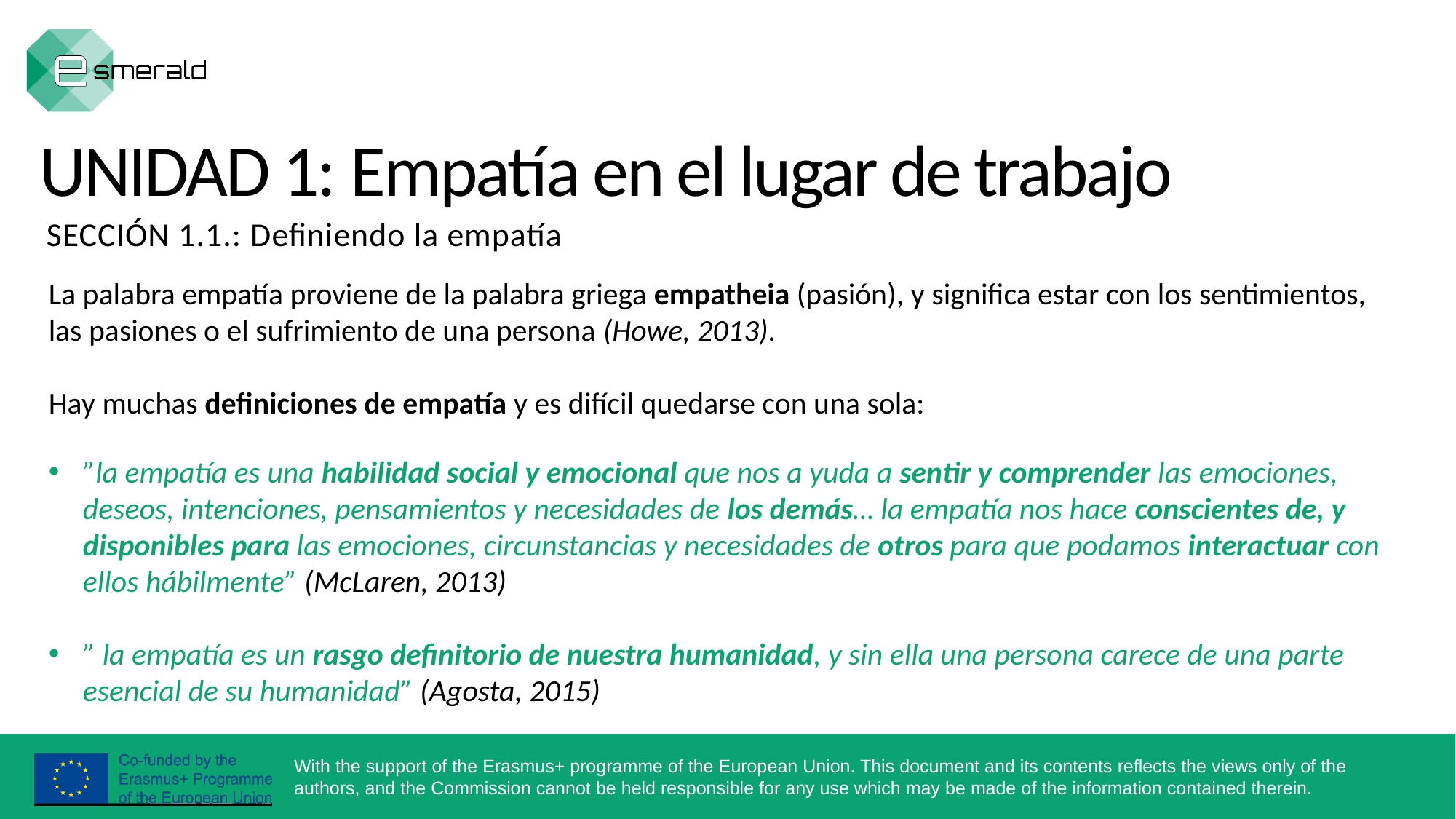

UNIDAD 1: Empatía en el lugar de trabajo
SECCIÓN 1.1.: Definiendo la empatía
La palabra empatía proviene de la palabra griega empatheia (pasión), y significa estar con los sentimientos, las pasiones o el sufrimiento de una persona (Howe, 2013).

Hay muchas definiciones de empatía y es difícil quedarse con una sola:

”la empatía es una habilidad social y emocional que nos a yuda a sentir y comprender las emociones, deseos, intenciones, pensamientos y necesidades de los demás… la empatía nos hace conscientes de, y disponibles para las emociones, circunstancias y necesidades de otros para que podamos interactuar con ellos hábilmente” (McLaren, 2013)

” la empatía es un rasgo definitorio de nuestra humanidad, y sin ella una persona carece de una parte esencial de su humanidad” (Agosta, 2015)